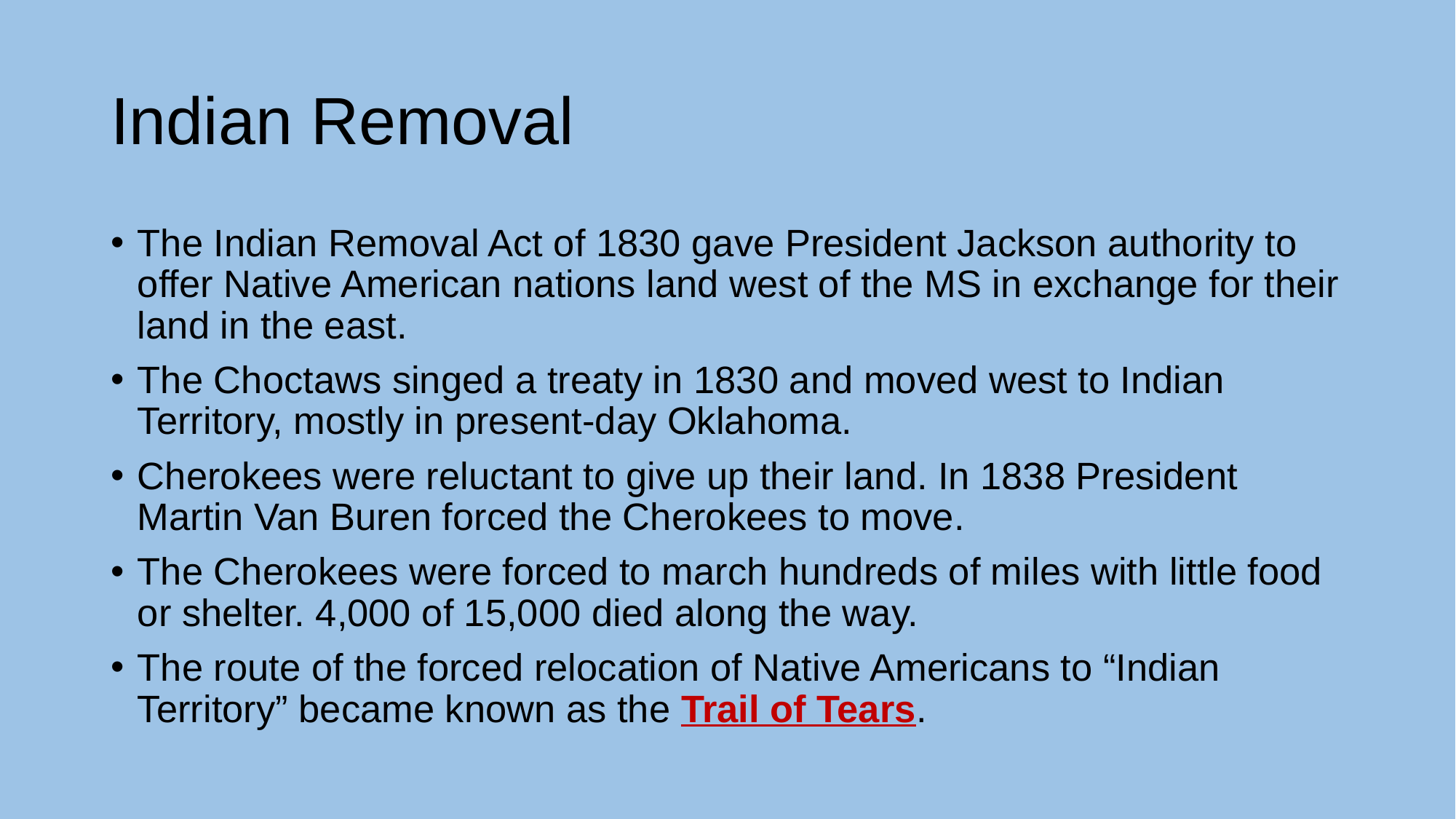

# Indian Removal
The Indian Removal Act of 1830 gave President Jackson authority to offer Native American nations land west of the MS in exchange for their land in the east.
The Choctaws singed a treaty in 1830 and moved west to Indian Territory, mostly in present-day Oklahoma.
Cherokees were reluctant to give up their land. In 1838 President Martin Van Buren forced the Cherokees to move.
The Cherokees were forced to march hundreds of miles with little food or shelter. 4,000 of 15,000 died along the way.
The route of the forced relocation of Native Americans to “Indian Territory” became known as the Trail of Tears.